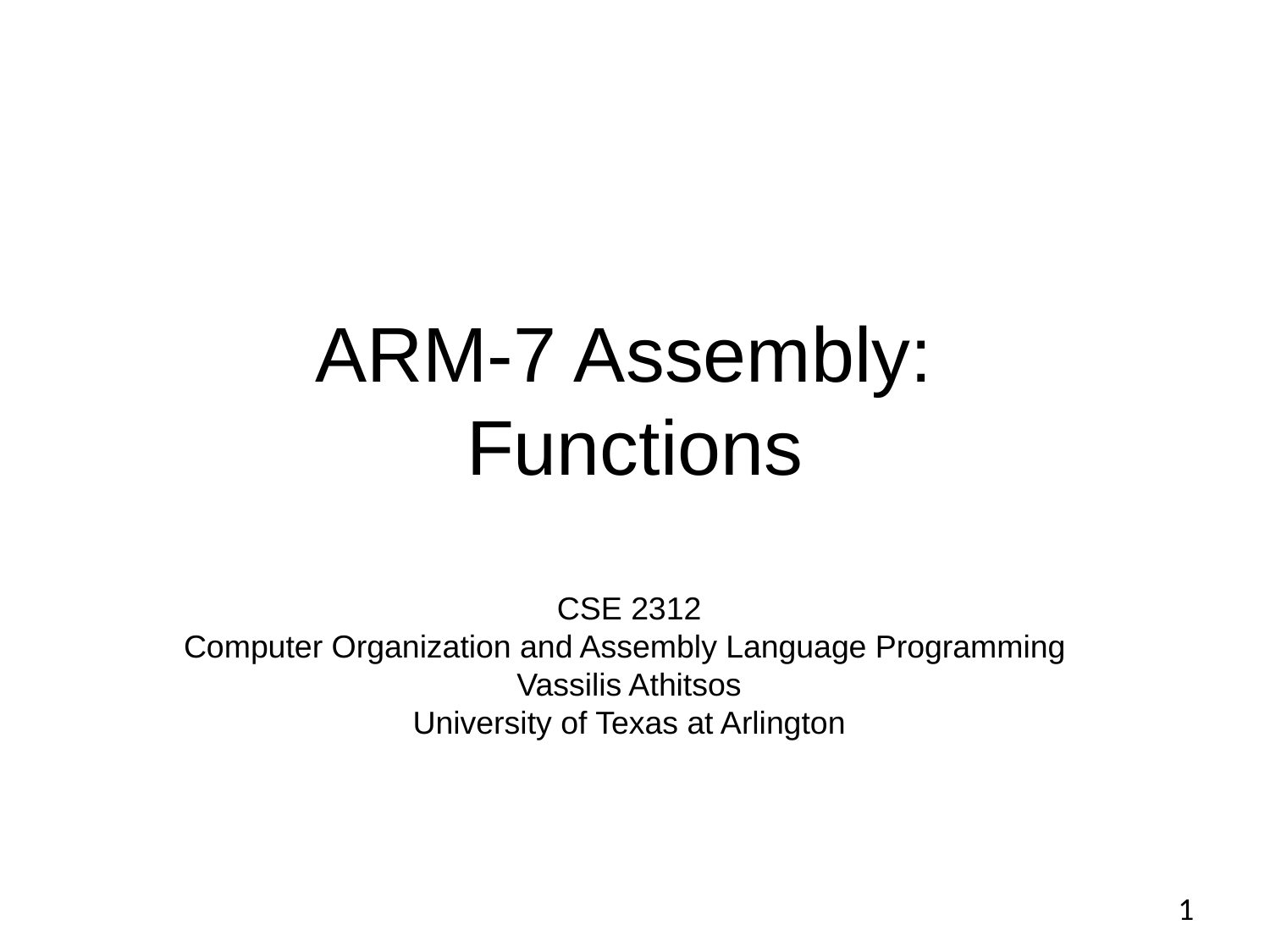

# ARM-7 Assembly: Functions
CSE 2312
Computer Organization and Assembly Language Programming
Vassilis Athitsos
University of Texas at Arlington
1